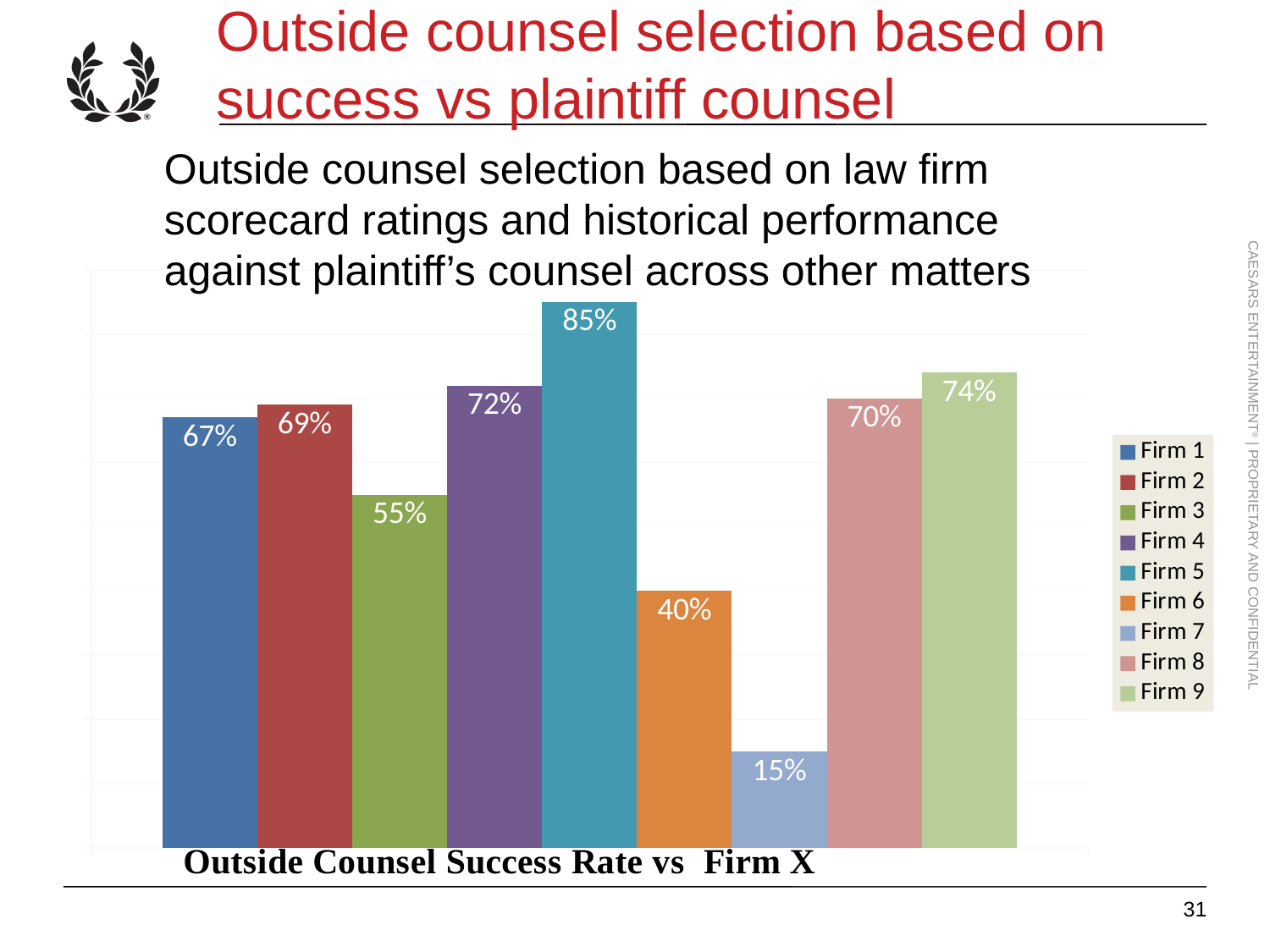

# Outside counsel selection based on success vs plaintiff counsel
Outside counsel selection based on law firm scorecard ratings and historical performance against plaintiff’s counsel across other matters

### Chart

| Category | Firm 1 | Firm 2 | Firm 3 | Firm 4 | Firm 5 | Firm 6 | Firm 7 | Firm 8 | Firm 9 |
|---|---|---|---|---|---|---|---|---|---|
| Success Rate vs Firm X | 0.67 | 0.69 | 0.55 | 0.72 | 0.85 | 0.4 | 0.15 | 0.7 | 0.74 |